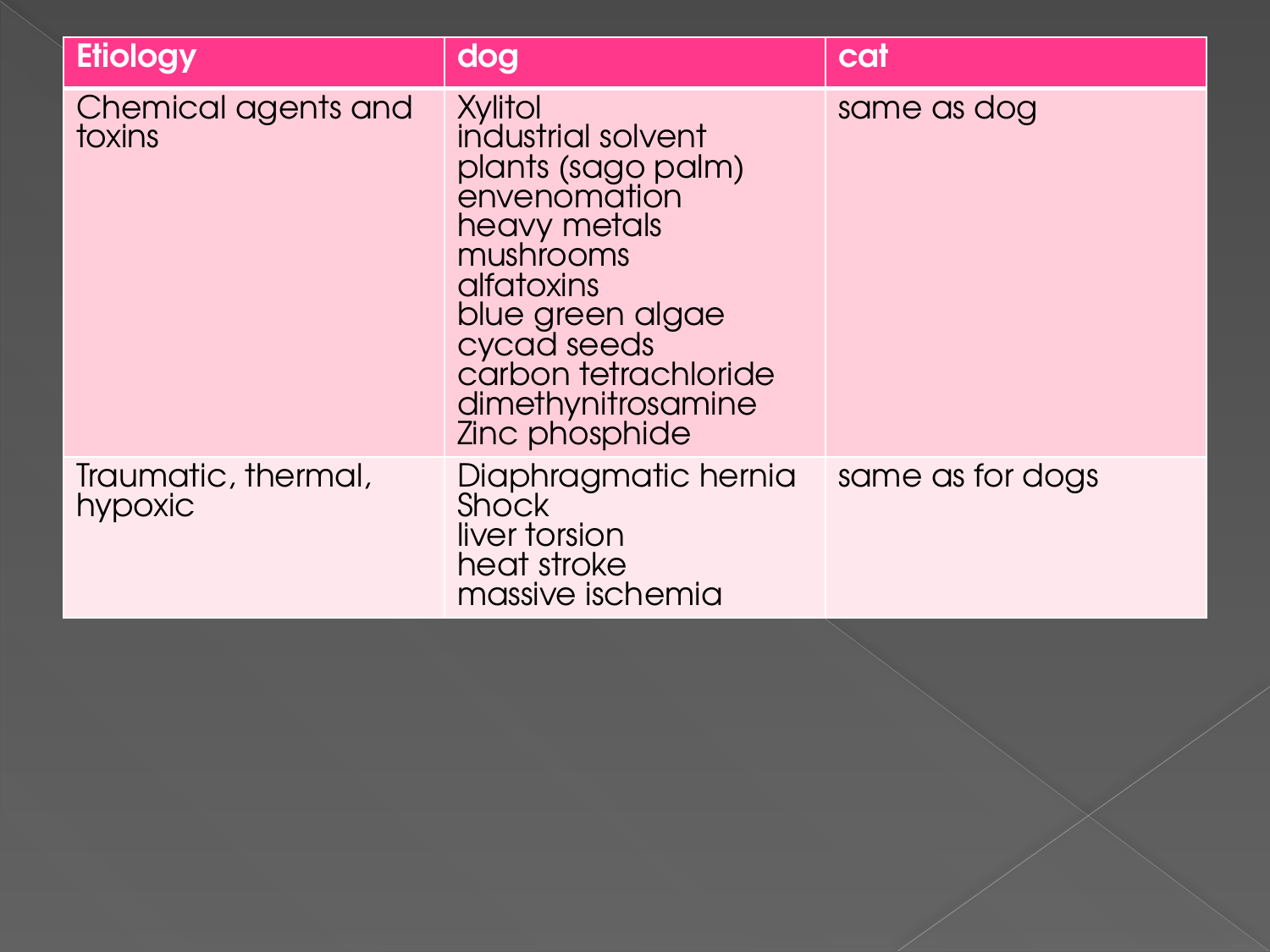

#
| Etiology | dog | cat |
| --- | --- | --- |
| Chemical agents and toxins | Xylitol industrial solvent plants (sago palm) envenomation heavy metals mushrooms alfatoxins blue green algae cycad seeds carbon tetrachloride dimethynitrosamine Zinc phosphide | same as dog |
| Traumatic, thermal, hypoxic | Diaphragmatic hernia Shock liver torsion heat stroke massive ischemia | same as for dogs |